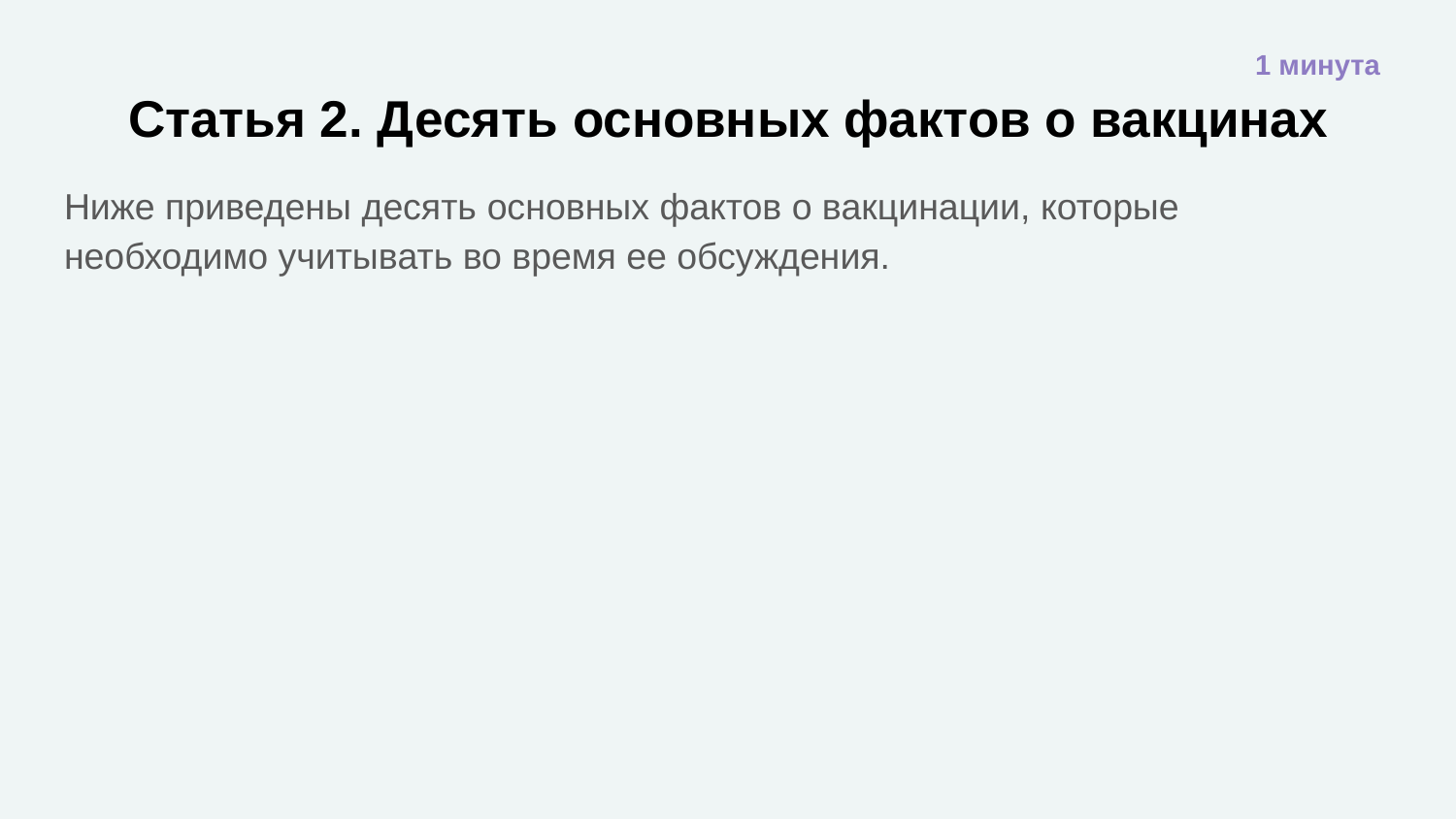

1 минута
# Статья 2. Десять основных фактов о вакцинах
Ниже приведены десять основных фактов о вакцинации, которые необходимо учитывать во время ее обсуждения.